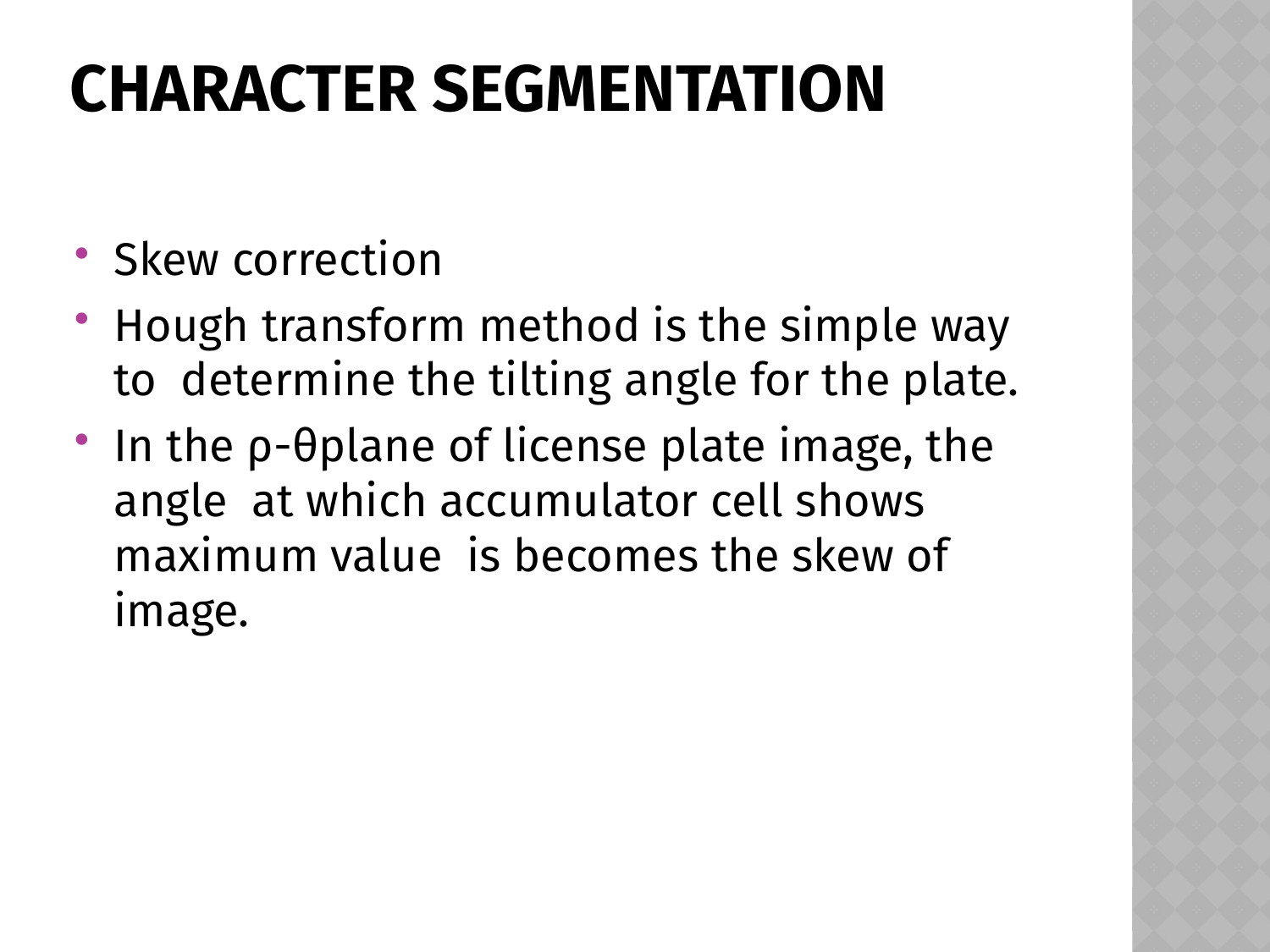

# Character Segmentation
Skew correction
Hough transform method is the simple way to  determine the tilting angle for the plate.
In the ρ-θplane of license plate image, the angle  at which accumulator cell shows maximum value  is becomes the skew of image.